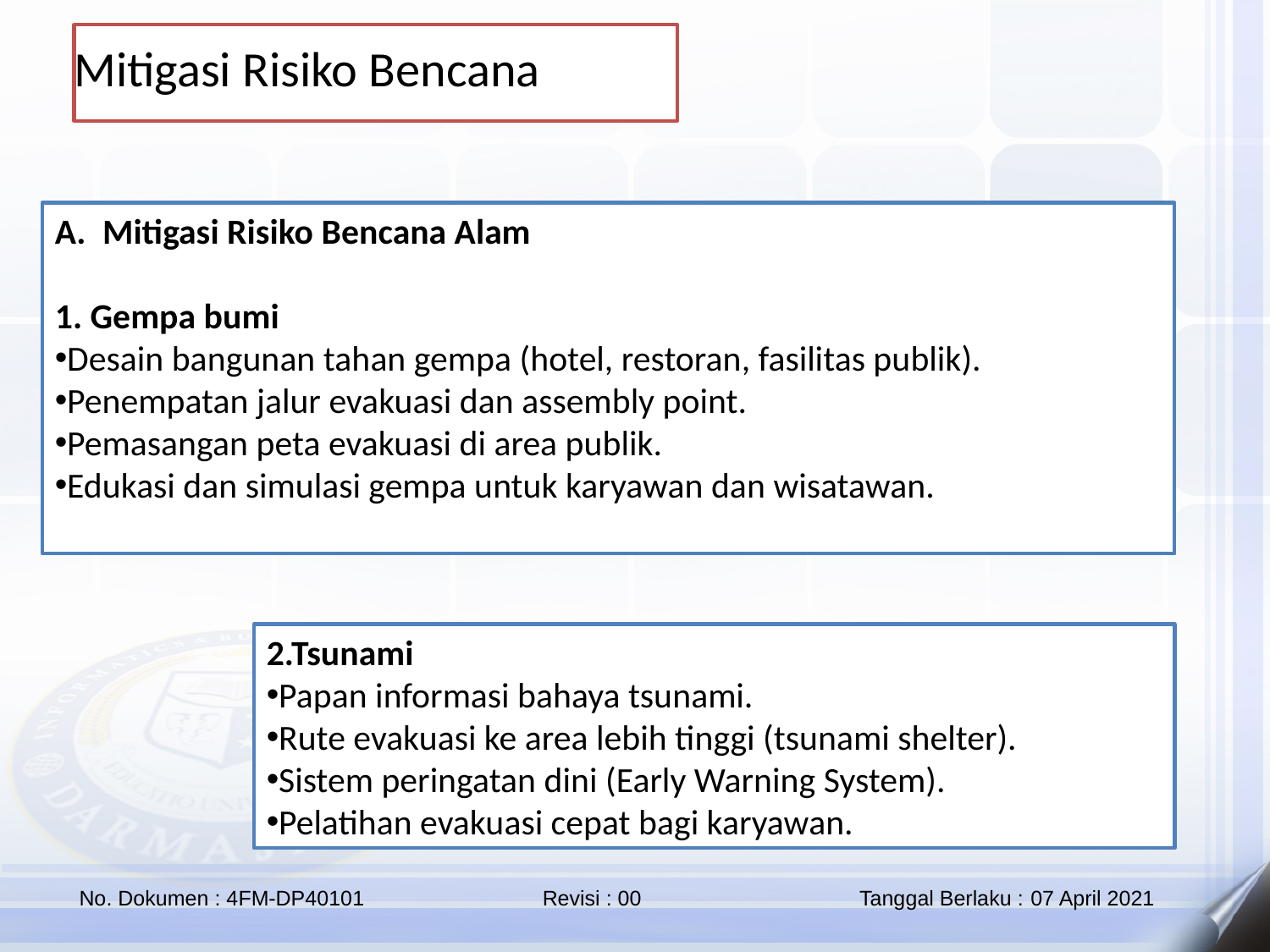

Mitigasi Risiko Bencana
Mitigasi Risiko Bencana Alam

1. Gempa bumi
Desain bangunan tahan gempa (hotel, restoran, fasilitas publik).
Penempatan jalur evakuasi dan assembly point.
Pemasangan peta evakuasi di area publik.
Edukasi dan simulasi gempa untuk karyawan dan wisatawan.

2.Tsunami
Papan informasi bahaya tsunami.
Rute evakuasi ke area lebih tinggi (tsunami shelter).
Sistem peringatan dini (Early Warning System).
Pelatihan evakuasi cepat bagi karyawan.